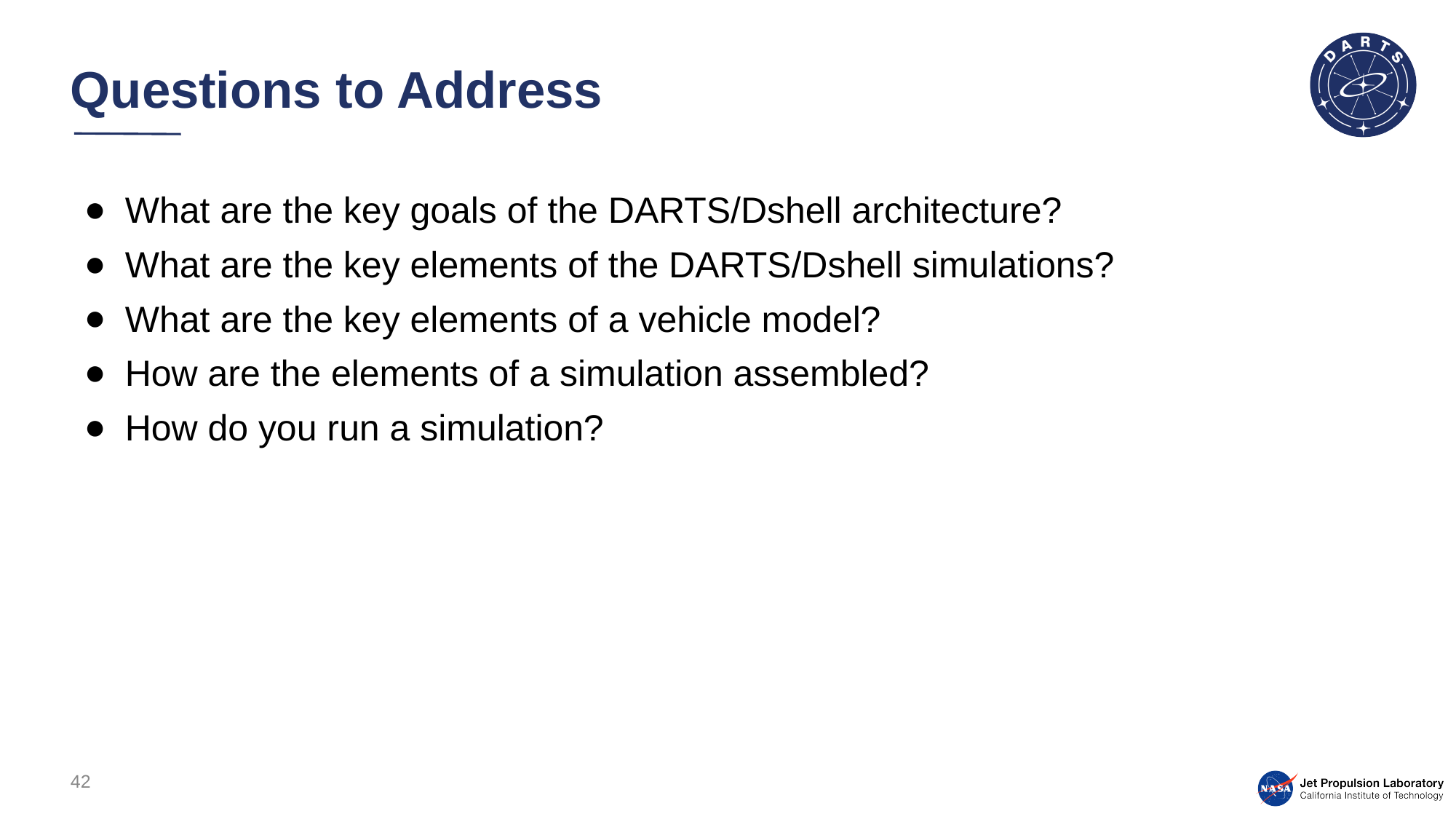

# Questions to Address
What are the key goals of the DARTS/Dshell architecture?
What are the key elements of the DARTS/Dshell simulations?
What are the key elements of a vehicle model?
How are the elements of a simulation assembled?
How do you run a simulation?

42